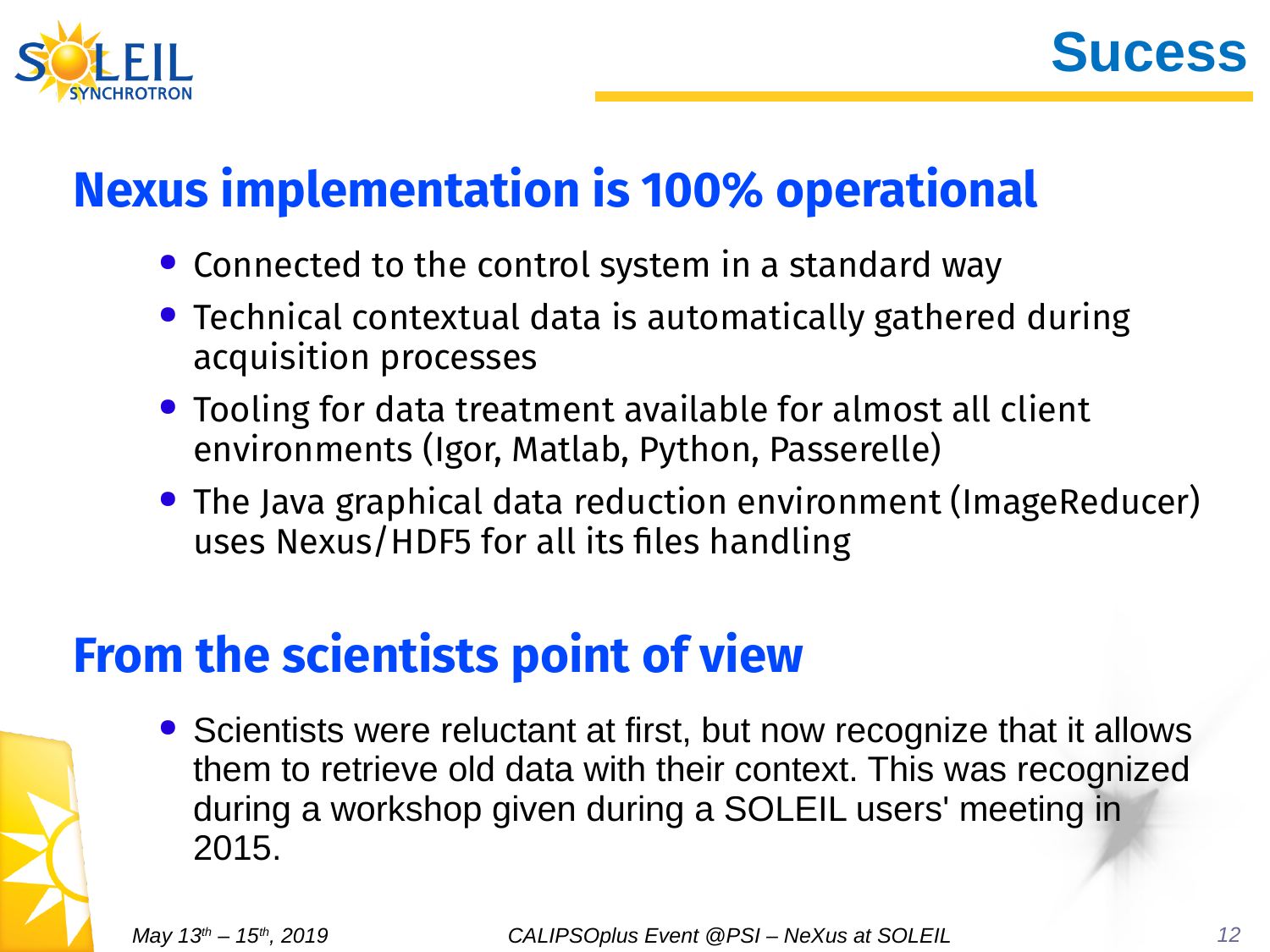

12
Sucess
Nexus implementation is 100% operational
Connected to the control system in a standard way
Technical contextual data is automatically gathered during acquisition processes
Tooling for data treatment available for almost all client environments (Igor, Matlab, Python, Passerelle)
The Java graphical data reduction environment (ImageReducer) uses Nexus/HDF5 for all its files handling

From the scientists point of view
Scientists were reluctant at first, but now recognize that it allows them to retrieve old data with their context. This was recognized during a workshop given during a SOLEIL users' meeting in 2015.